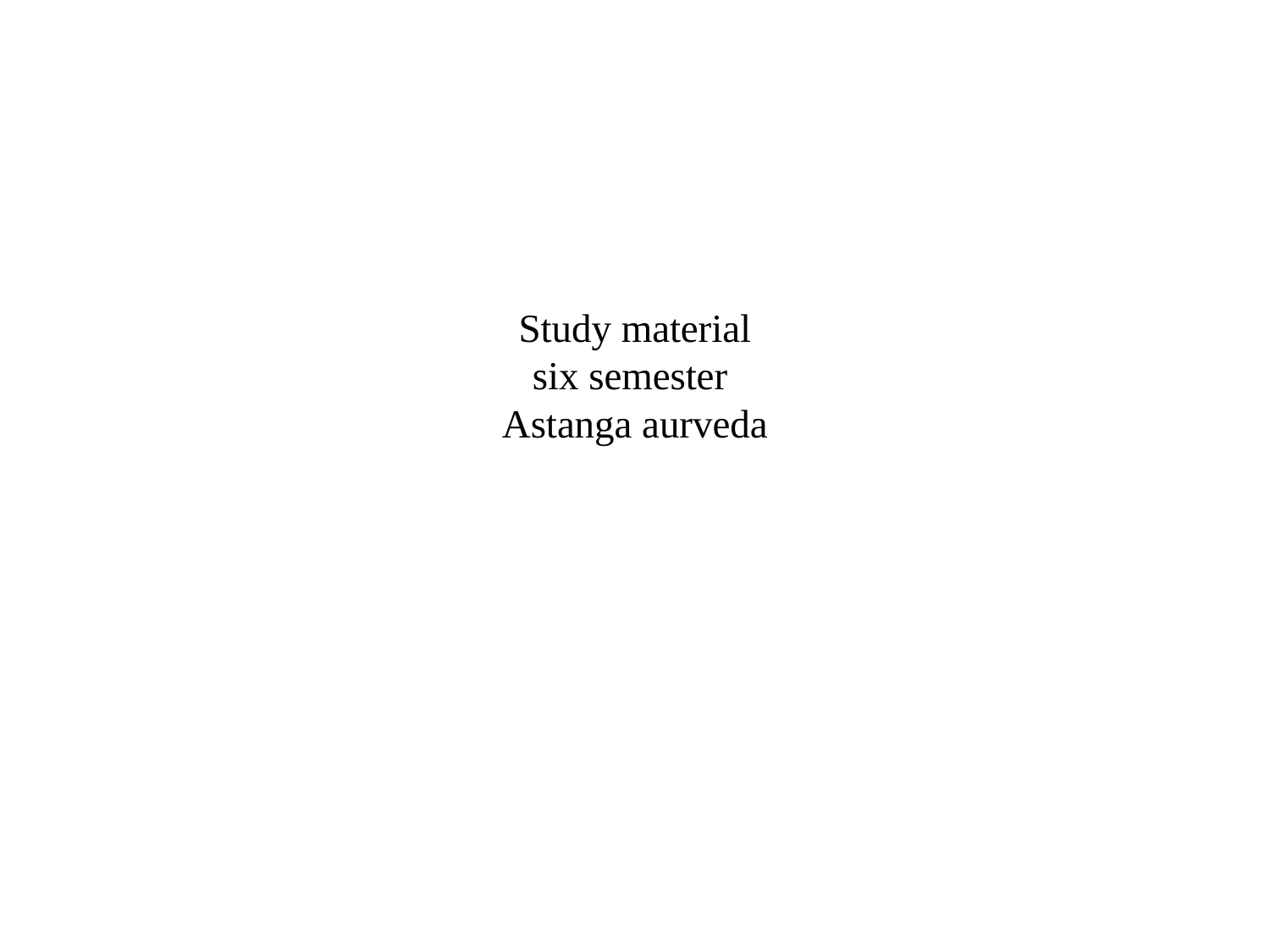

# Study material six semester Astanga aurveda